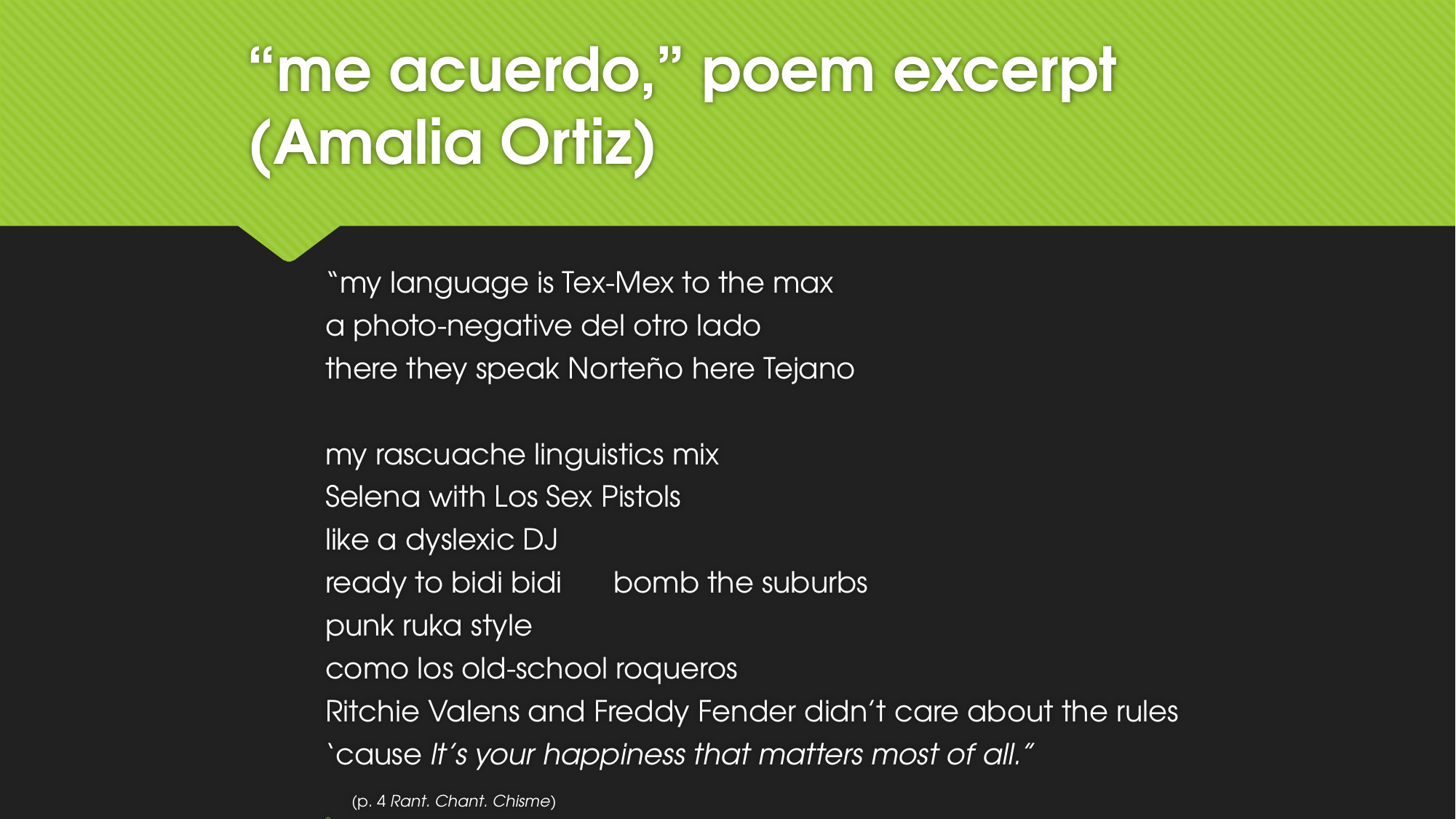

# “me acuerdo,” poem excerpt (Amalia Ortiz)
“my language is Tex-Mex to the max
a photo-negative del otro lado
there they speak Norteño			here Tejano

my rascuache linguistics mix
Selena with Los Sex Pistols
like a dyslexic DJ
ready to bidi bidi 		bomb the suburbs
punk ruka style
como los old-school roqueros
Ritchie Valens and Freddy Fender didn’t care about the rules
‘cause It’s your happiness that matters most of all.”
												(p. 4 Rant. Chant. Chisme)